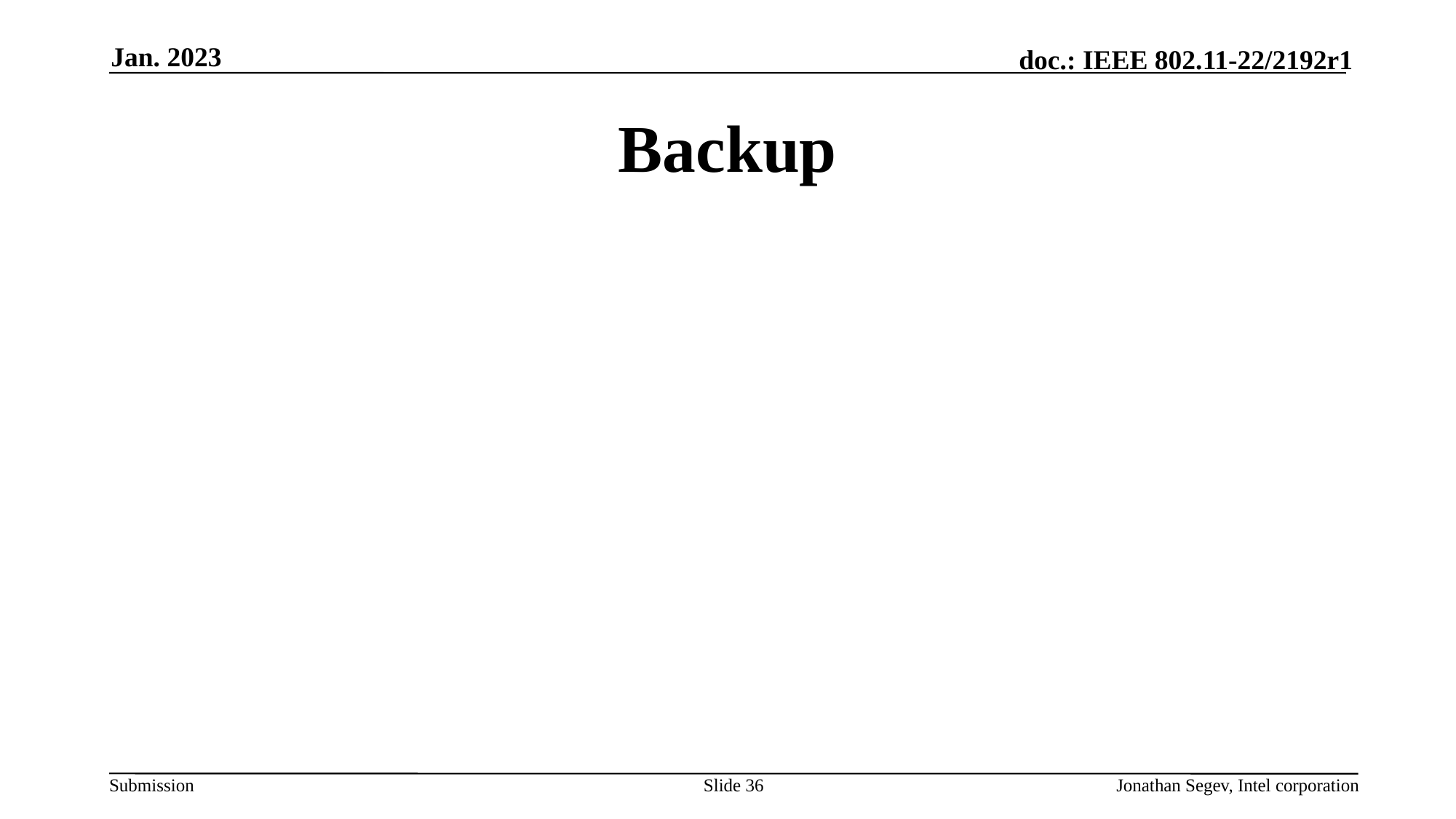

Jan. 2023
# Backup

Slide 36
Jonathan Segev, Intel corporation